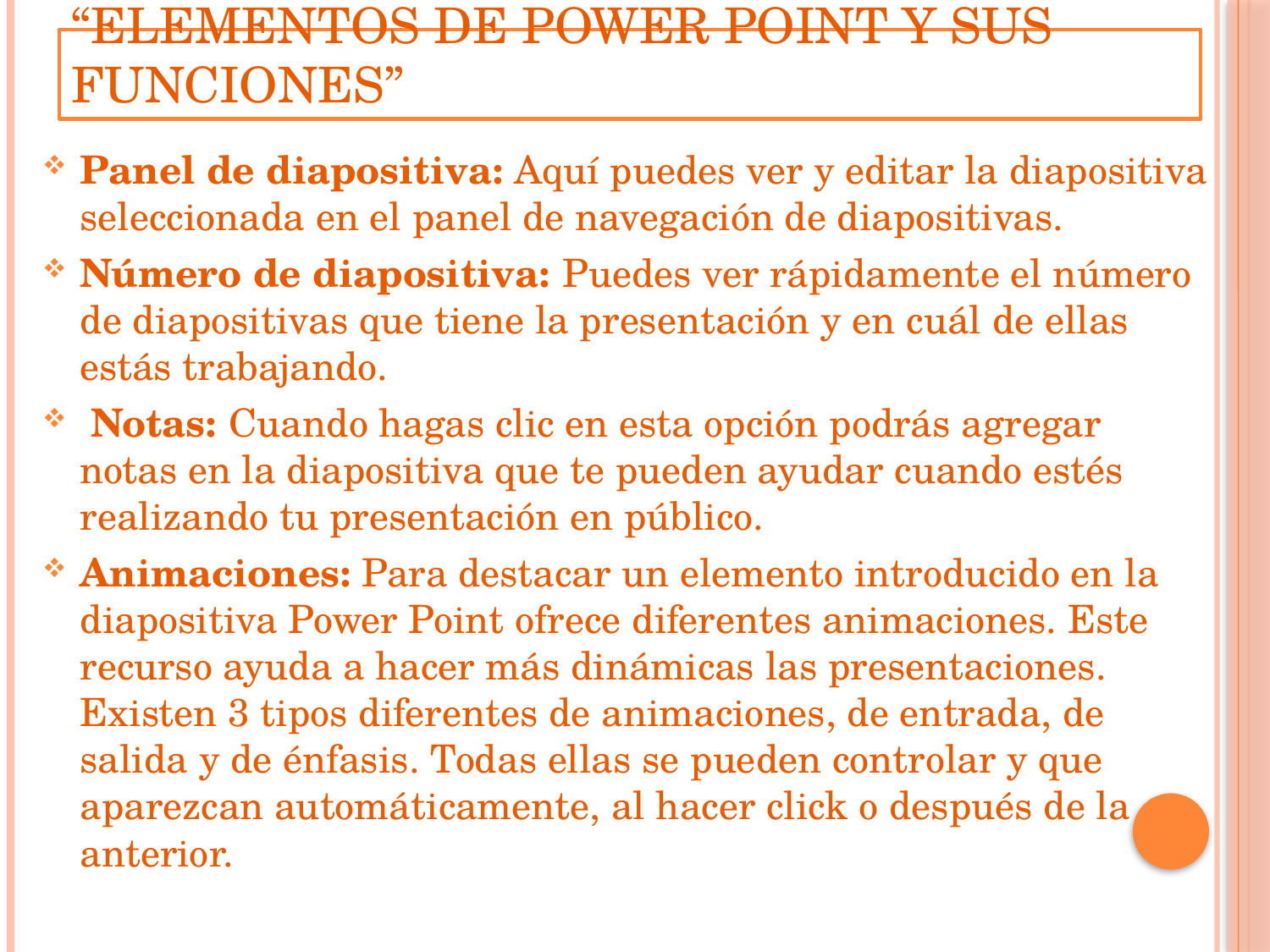

# “Elementos de Power Point y sus funciones”
Panel de diapositiva: Aquí puedes ver y editar la diapositiva seleccionada en el panel de navegación de diapositivas.
Número de diapositiva: Puedes ver rápidamente el número de diapositivas que tiene la presentación y en cuál de ellas estás trabajando.
 Notas: Cuando hagas clic en esta opción podrás agregar notas en la diapositiva que te pueden ayudar cuando estés realizando tu presentación en público.
Animaciones: Para destacar un elemento introducido en la diapositiva Power Point ofrece diferentes animaciones. Este recurso ayuda a hacer más dinámicas las presentaciones. Existen 3 tipos diferentes de animaciones, de entrada, de salida y de énfasis. Todas ellas se pueden controlar y que aparezcan automáticamente, al hacer click o después de la anterior.